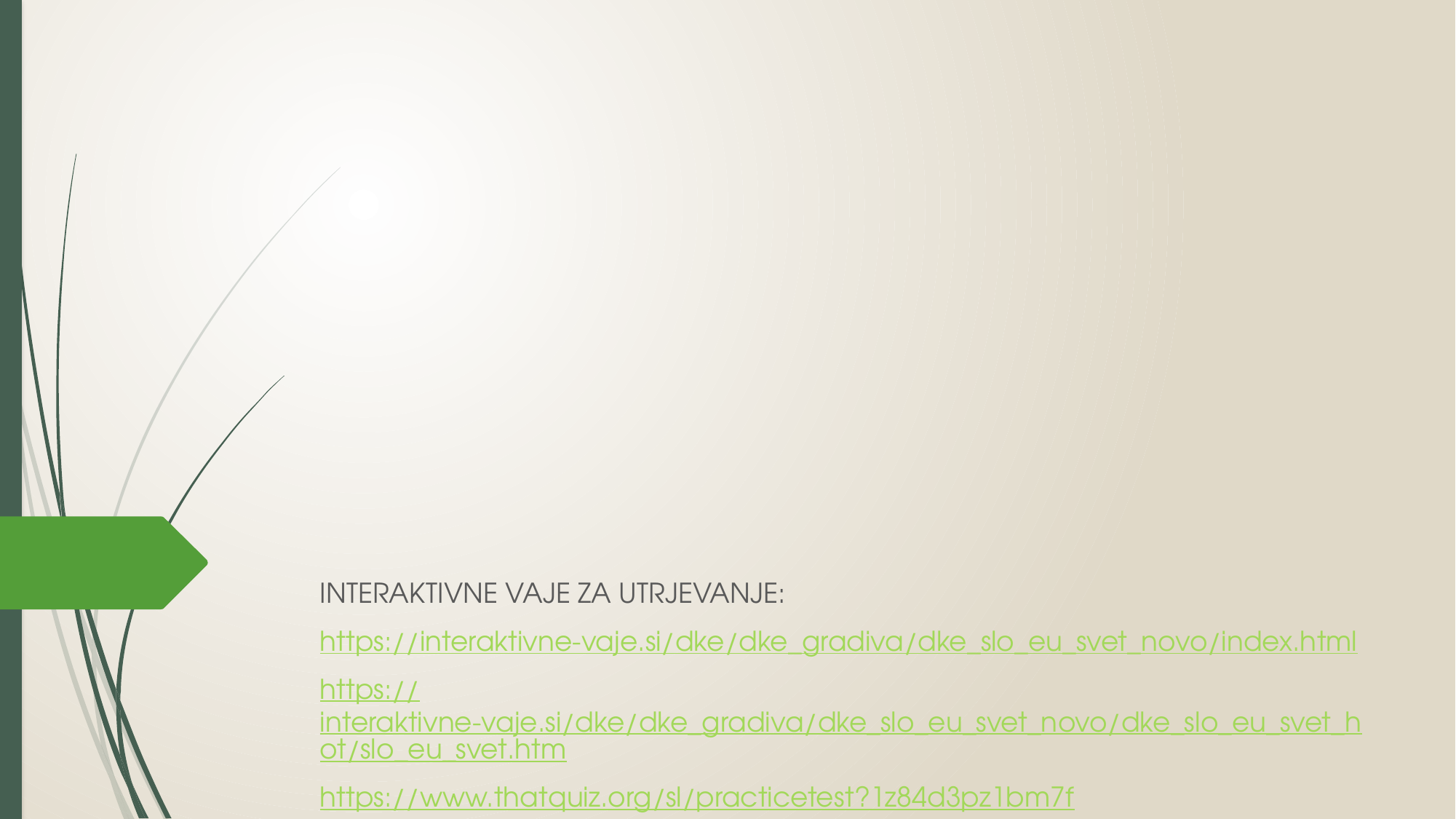

INTERAKTIVNE VAJE ZA UTRJEVANJE:
https://interaktivne-vaje.si/dke/dke_gradiva/dke_slo_eu_svet_novo/index.html
https://interaktivne-vaje.si/dke/dke_gradiva/dke_slo_eu_svet_novo/dke_slo_eu_svet_hot/slo_eu_svet.htm
https://www.thatquiz.org/sl/practicetest?1z84d3pz1bm7f